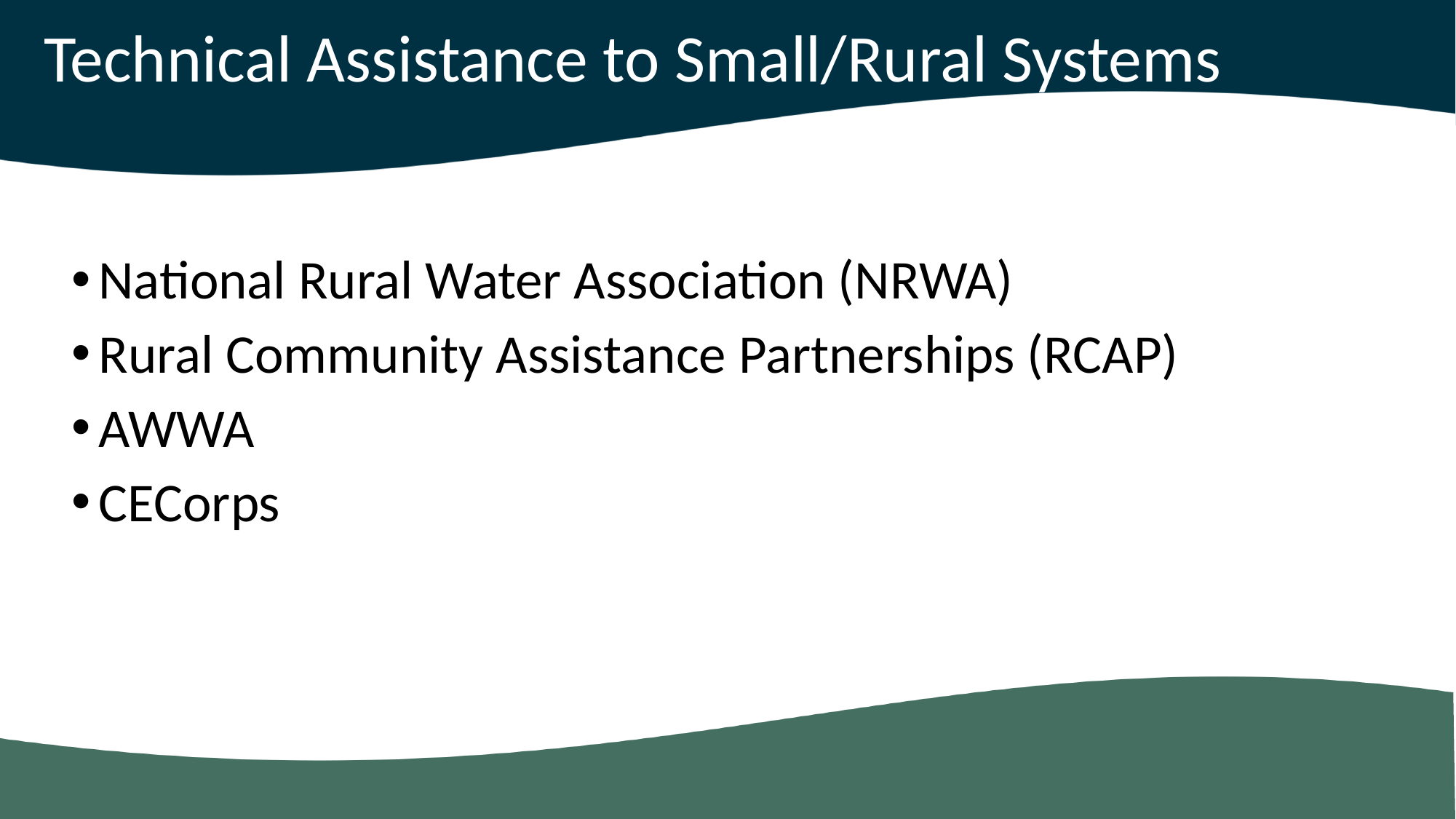

# Technical Assistance to Small/Rural Systems
National Rural Water Association (NRWA)
Rural Community Assistance Partnerships (RCAP)
AWWA
CECorps